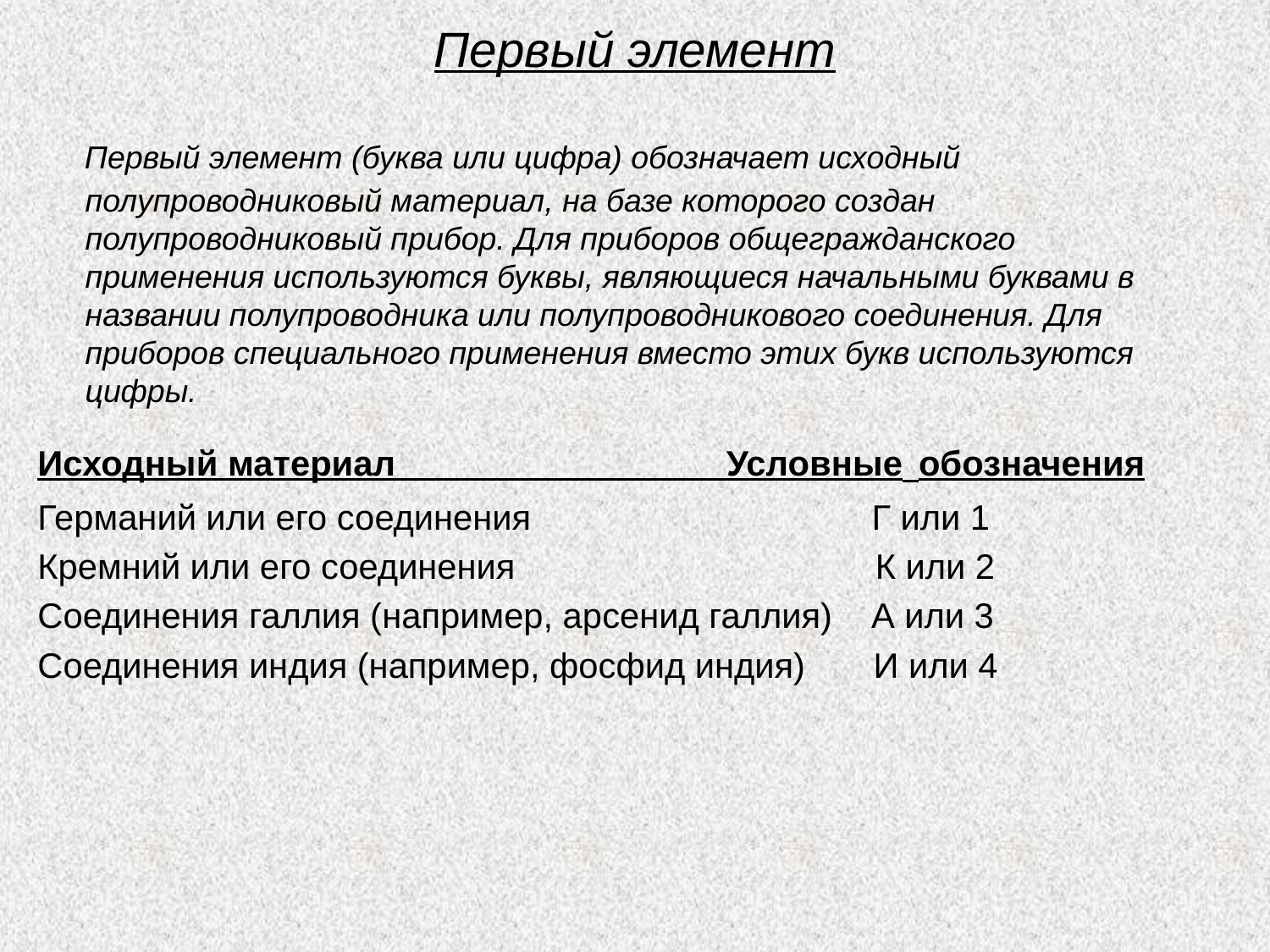

# Первый элемент
   Первый элемент (буква или цифра) обозначает исходный полупроводниковый материал, на базе которого создан полупроводниковый прибор. Для приборов общегражданского применения используются буквы, являющиеся начальными буквами в названии полупроводника или полупроводникового соединения. Для приборов специального применения вместо этих букв используются цифры.
Исходный материал                                  Условные обозначения
Германий или его соединения                                   Г или 1
Кремний или его соединения                                     К или 2
Соединения галлия (например, арсенид галлия)    А или 3
Соединения индия (например, фосфид индия)       И или 4